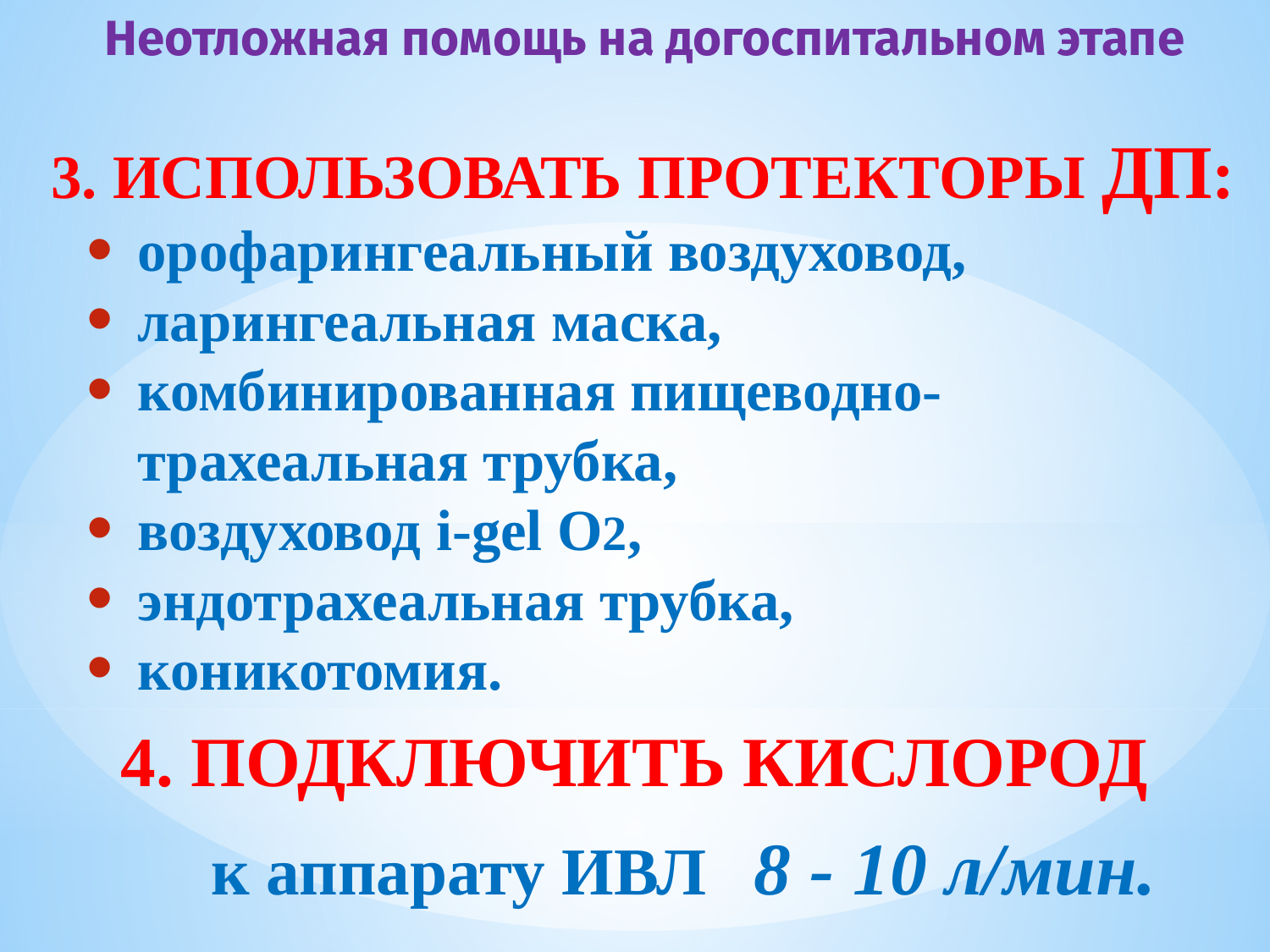

# Неотложная помощь на догоспитальном этапе
3. ИСПОЛЬЗОВАТЬ ПРОТЕКТОРЫ ДП:
орофарингеальный воздуховод,
ларингеальная маска,
комбинированная пищеводно-трахеальная трубка,
воздуховод i-gel О2,
эндотрахеальная трубка,
коникотомия.
4. ПОДКЛЮЧИТЬ КИСЛОРОД
          к аппарату ИВЛ   8 - 10 л/мин.